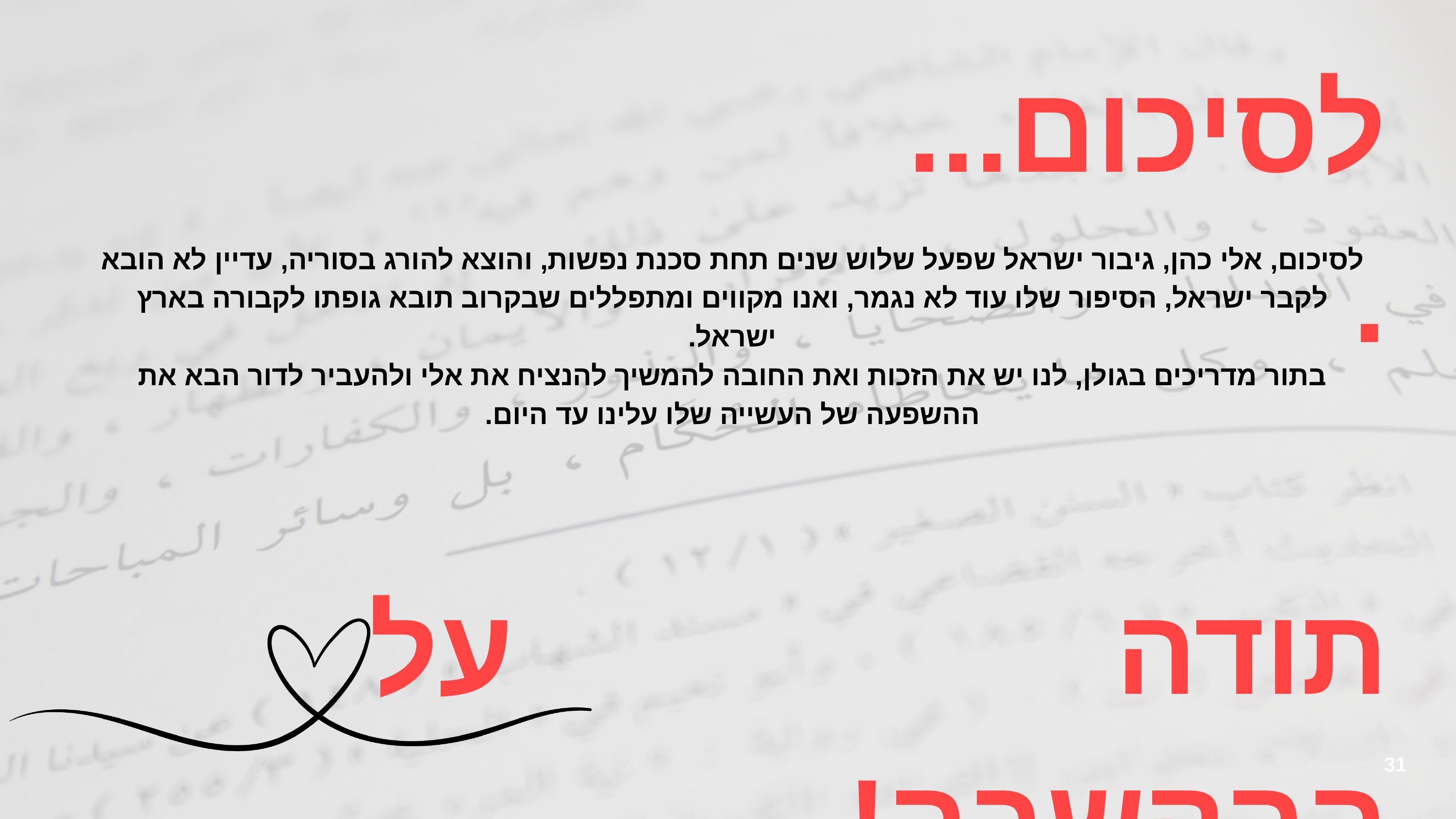

לסיכום....
לסיכום, אלי כהן, גיבור ישראל שפעל שלוש שנים תחת סכנת נפשות, והוצא להורג בסוריה, עדיין לא הובא לקבר ישראל, הסיפור שלו עוד לא נגמר, ואנו מקווים ומתפללים שבקרוב תובא גופתו לקבורה בארץ ישראל.
בתור מדריכים בגולן, לנו יש את הזכות ואת החובה להמשיך להנציח את אלי ולהעביר לדור הבא את ההשפעה של העשייה שלו עלינו עד היום.

תודה על ההקשבה!

31